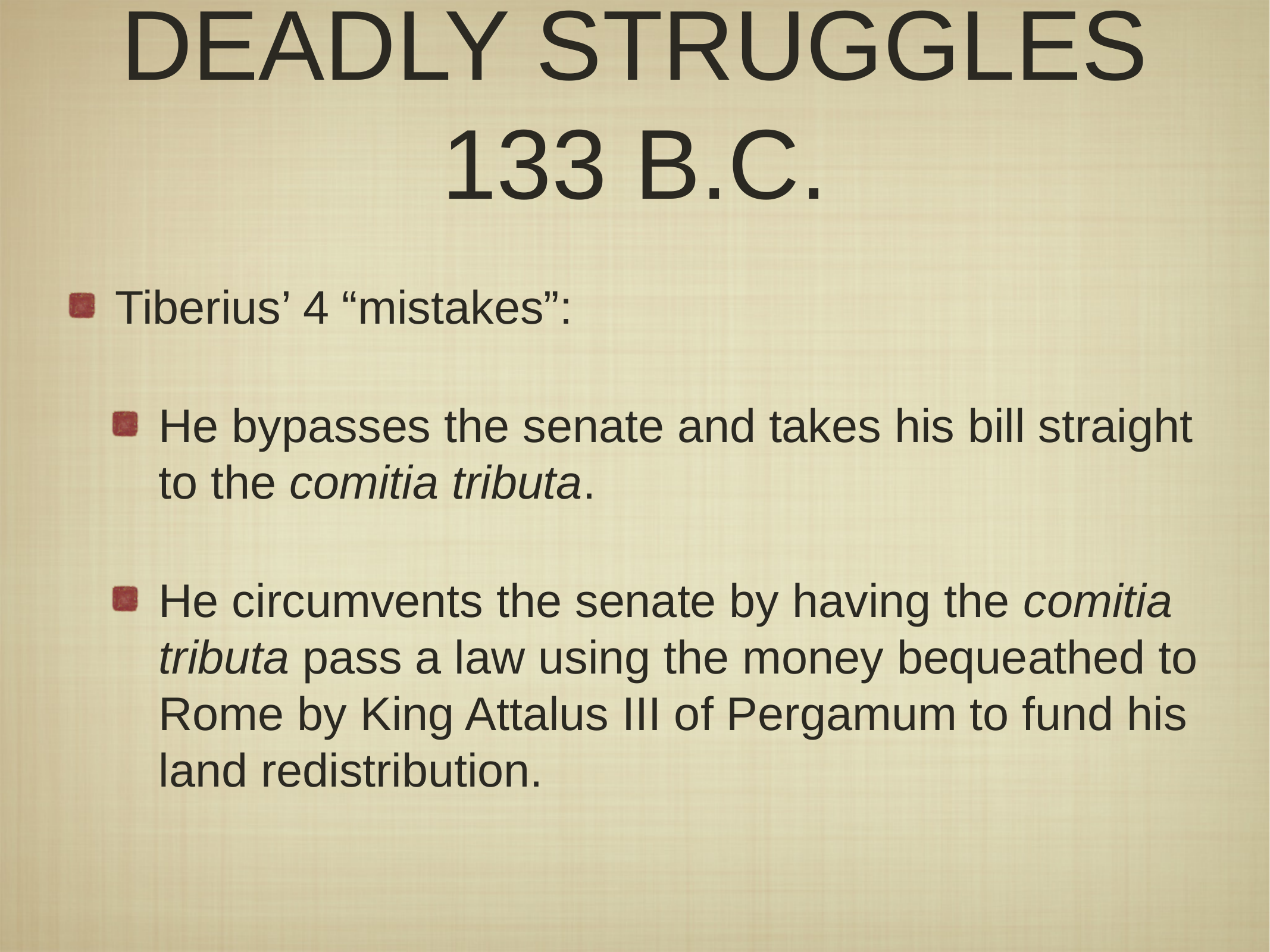

# DEADLY STRUGGLES 133 B.C.
Tiberius’ 4 “mistakes”:
He bypasses the senate and takes his bill straight to the comitia tributa.
He circumvents the senate by having the comitia tributa pass a law using the money bequeathed to Rome by King Attalus III of Pergamum to fund his land redistribution.